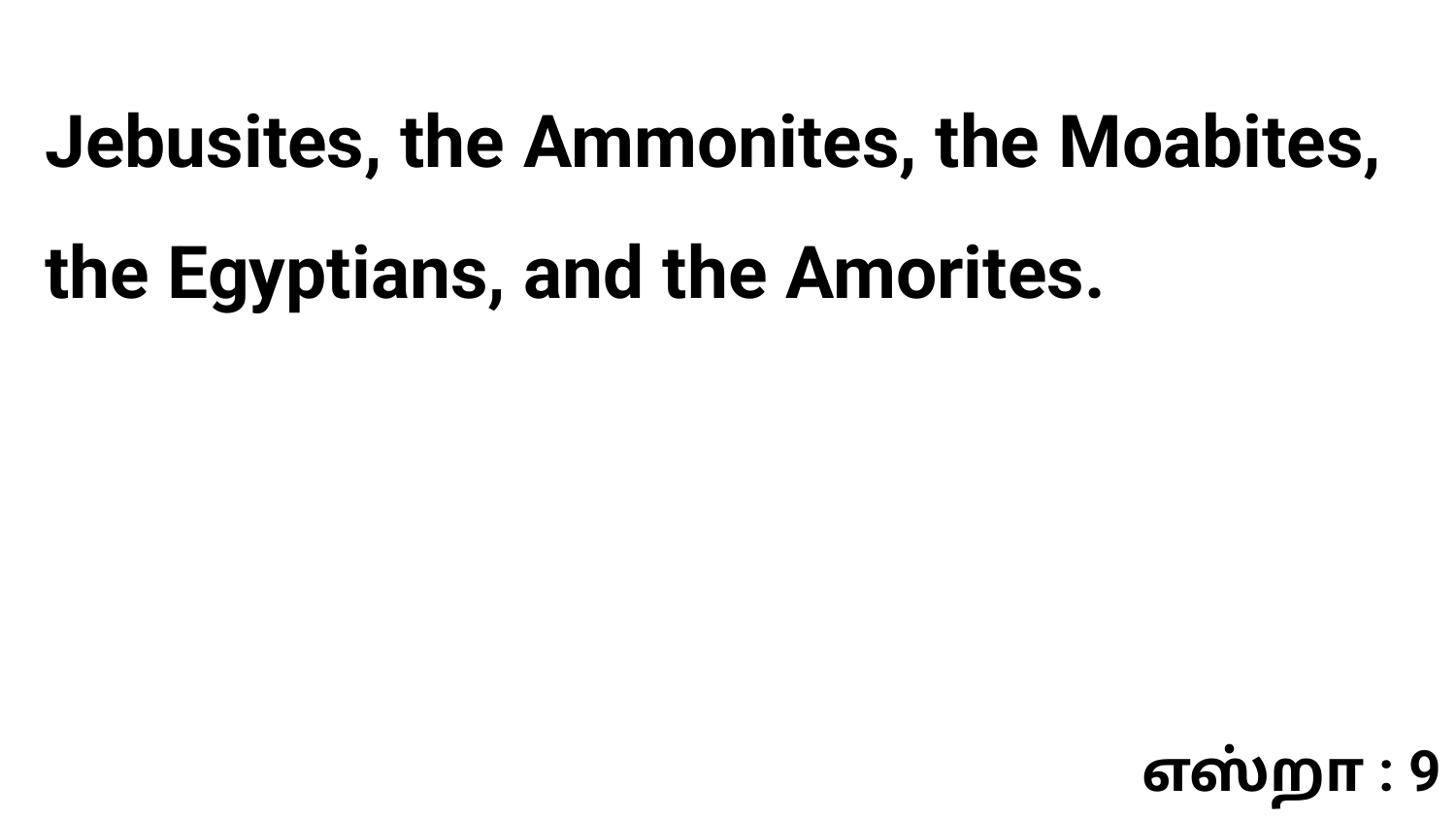

Jebusites, the Ammonites, the Moabites, the Egyptians, and the Amorites.
எஸ்றா : 9